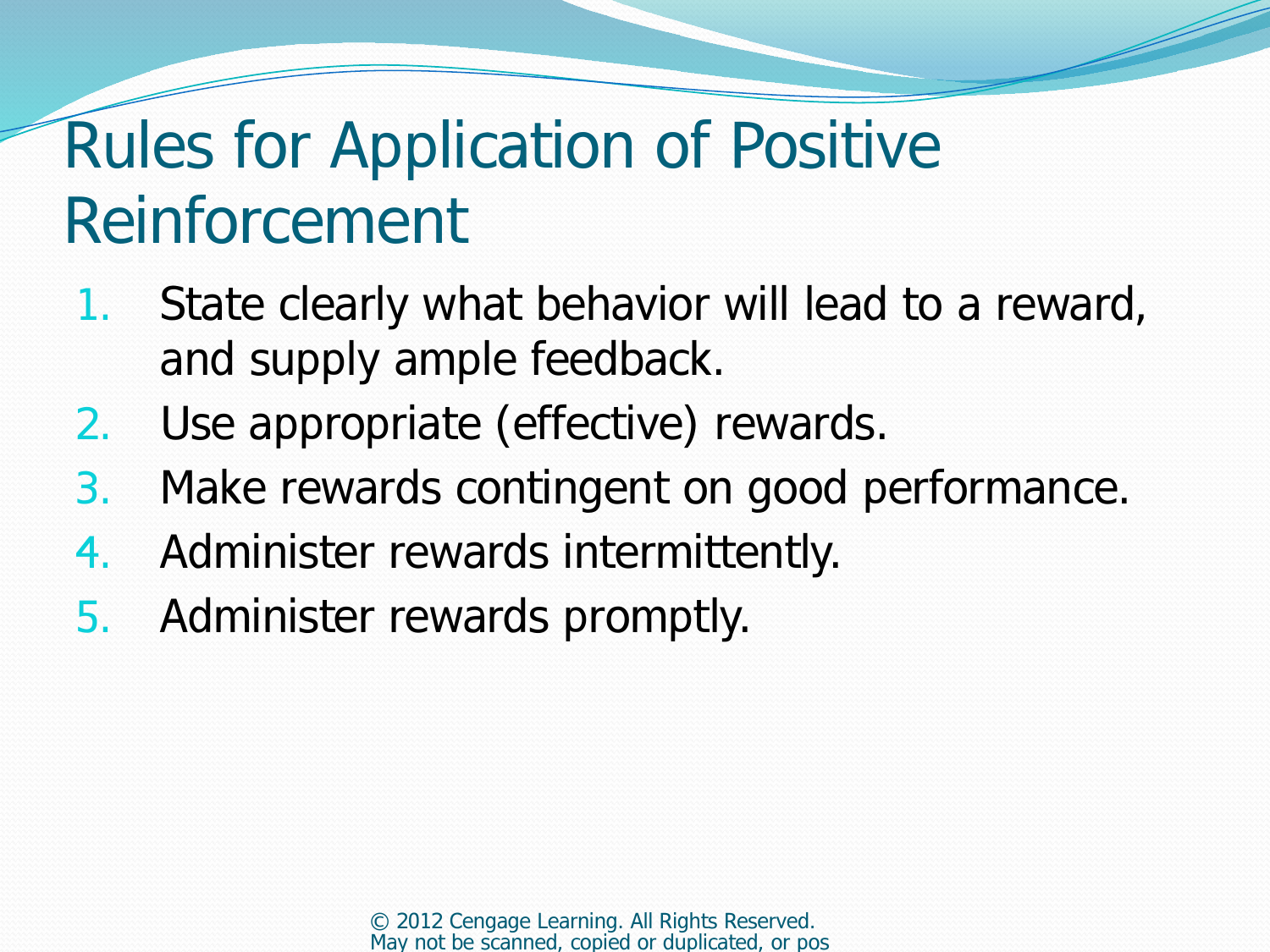

# Rules for Application of Positive Reinforcement
State clearly what behavior will lead to a reward, and supply ample feedback.
Use appropriate (effective) rewards.
Make rewards contingent on good performance.
Administer rewards intermittently.
Administer rewards promptly.

© 2012 Cengage Learning. All Rights Reserved. May not be scanned, copied or duplicated, or posted to a publicly accessible website, in whole or in part.